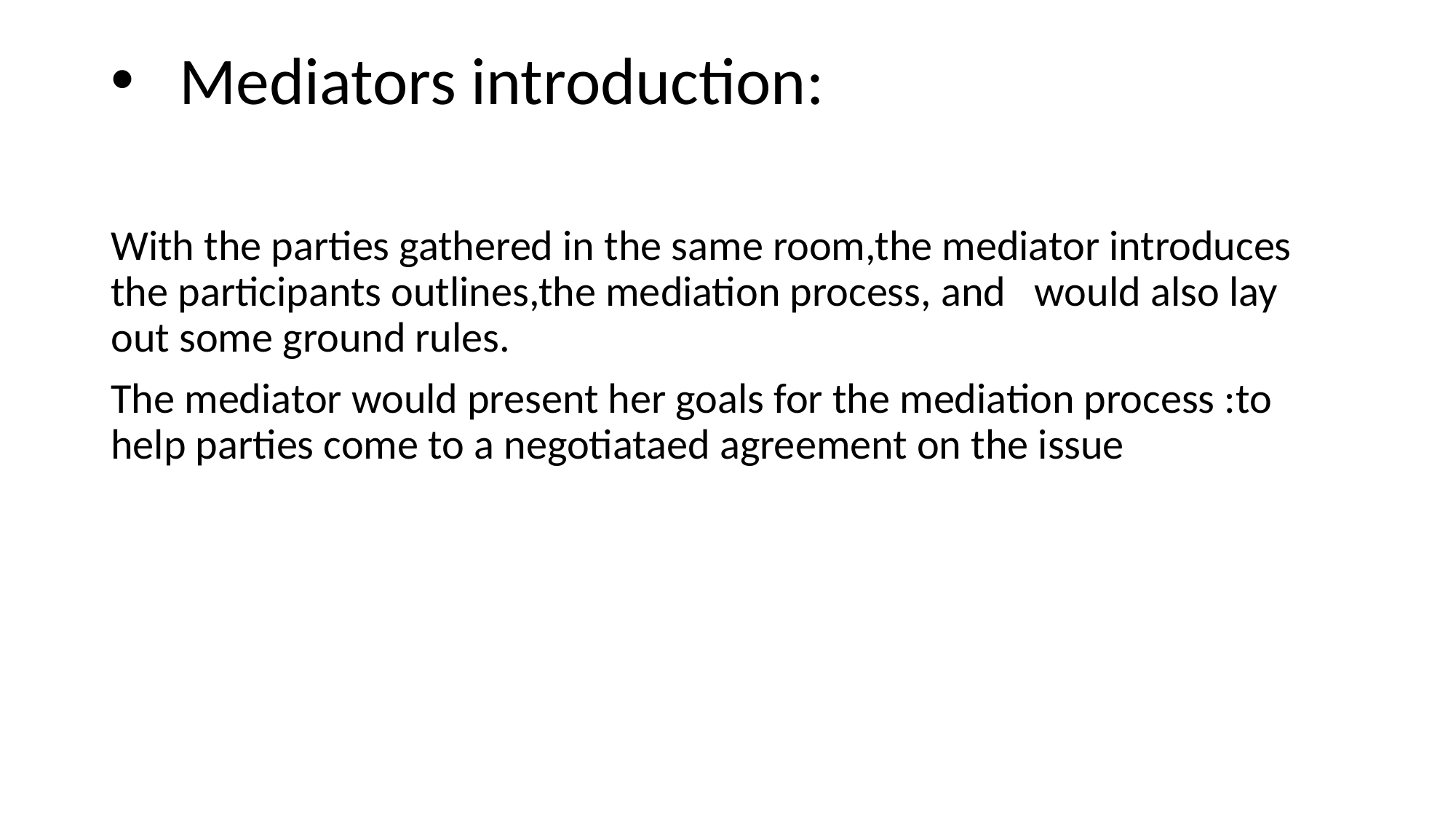

# Mediators introduction:
With the parties gathered in the same room,the mediator introduces the participants outlines,the mediation process, and   would also lay out some ground rules.
The mediator would present her goals for the mediation process :to help parties come to a negotiataed agreement on the issue